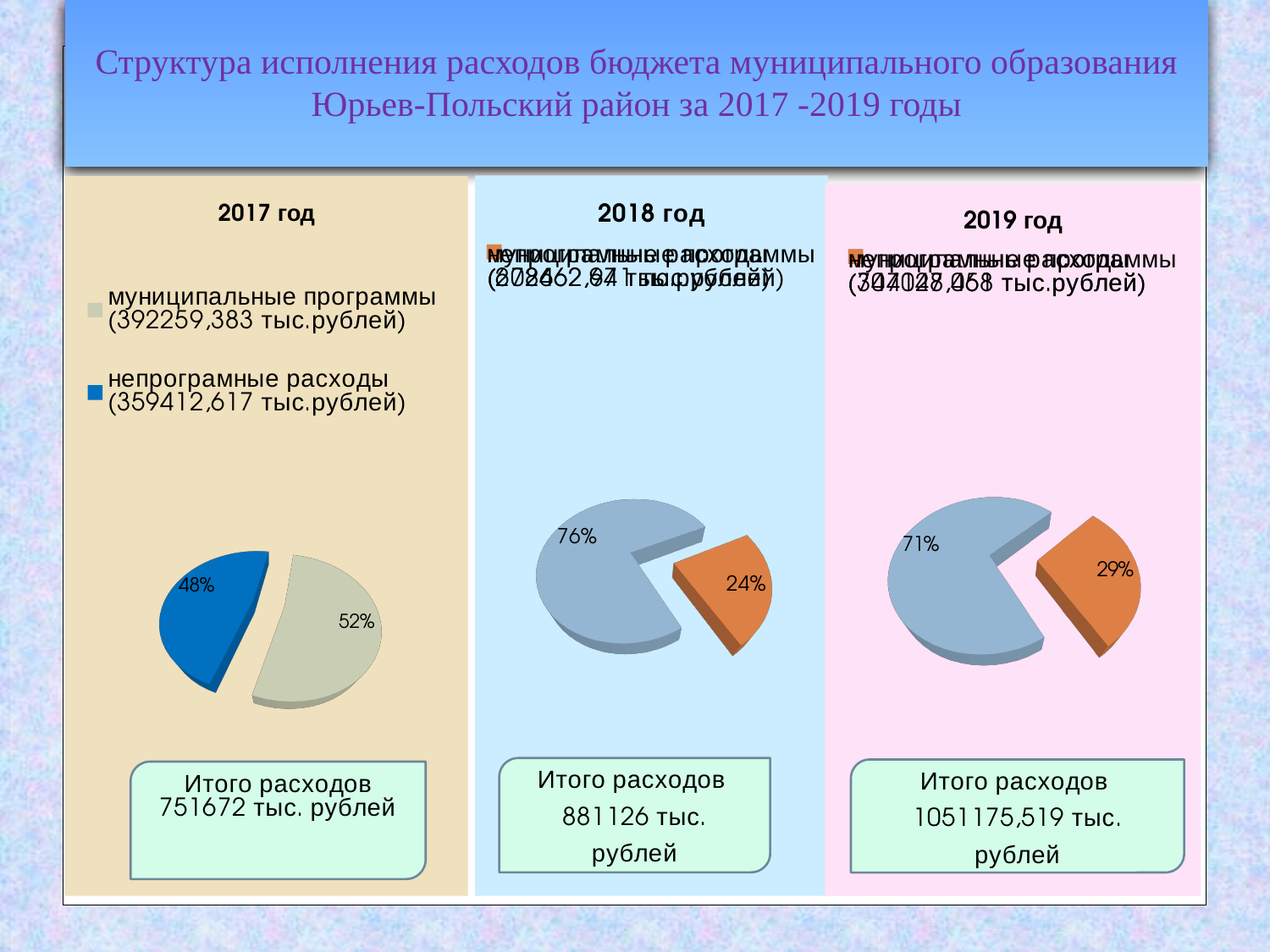

Структура исполнения расходов бюджета муниципального образования Юрьев-Польский район за 2017 -2019 годы

[unsupported chart]

[unsupported chart]

[unsupported chart]